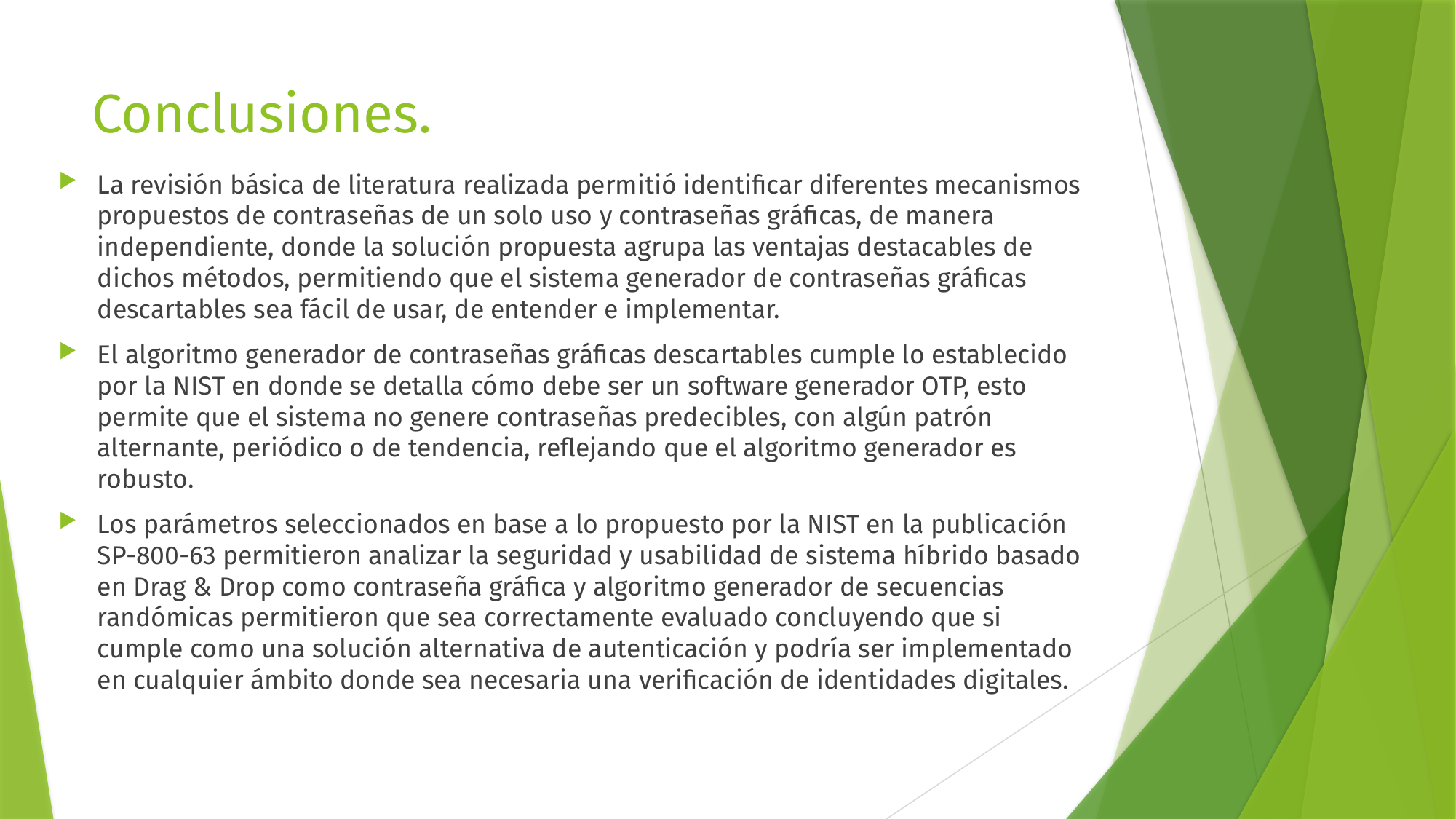

# Conclusiones.
La revisión básica de literatura realizada permitió identificar diferentes mecanismos propuestos de contraseñas de un solo uso y contraseñas gráficas, de manera independiente, donde la solución propuesta agrupa las ventajas destacables de dichos métodos, permitiendo que el sistema generador de contraseñas gráficas descartables sea fácil de usar, de entender e implementar.
El algoritmo generador de contraseñas gráficas descartables cumple lo establecido por la NIST en donde se detalla cómo debe ser un software generador OTP, esto permite que el sistema no genere contraseñas predecibles, con algún patrón alternante, periódico o de tendencia, reflejando que el algoritmo generador es robusto.
Los parámetros seleccionados en base a lo propuesto por la NIST en la publicación SP-800-63 permitieron analizar la seguridad y usabilidad de sistema híbrido basado en Drag & Drop como contraseña gráfica y algoritmo generador de secuencias randómicas permitieron que sea correctamente evaluado concluyendo que si cumple como una solución alternativa de autenticación y podría ser implementado en cualquier ámbito donde sea necesaria una verificación de identidades digitales.